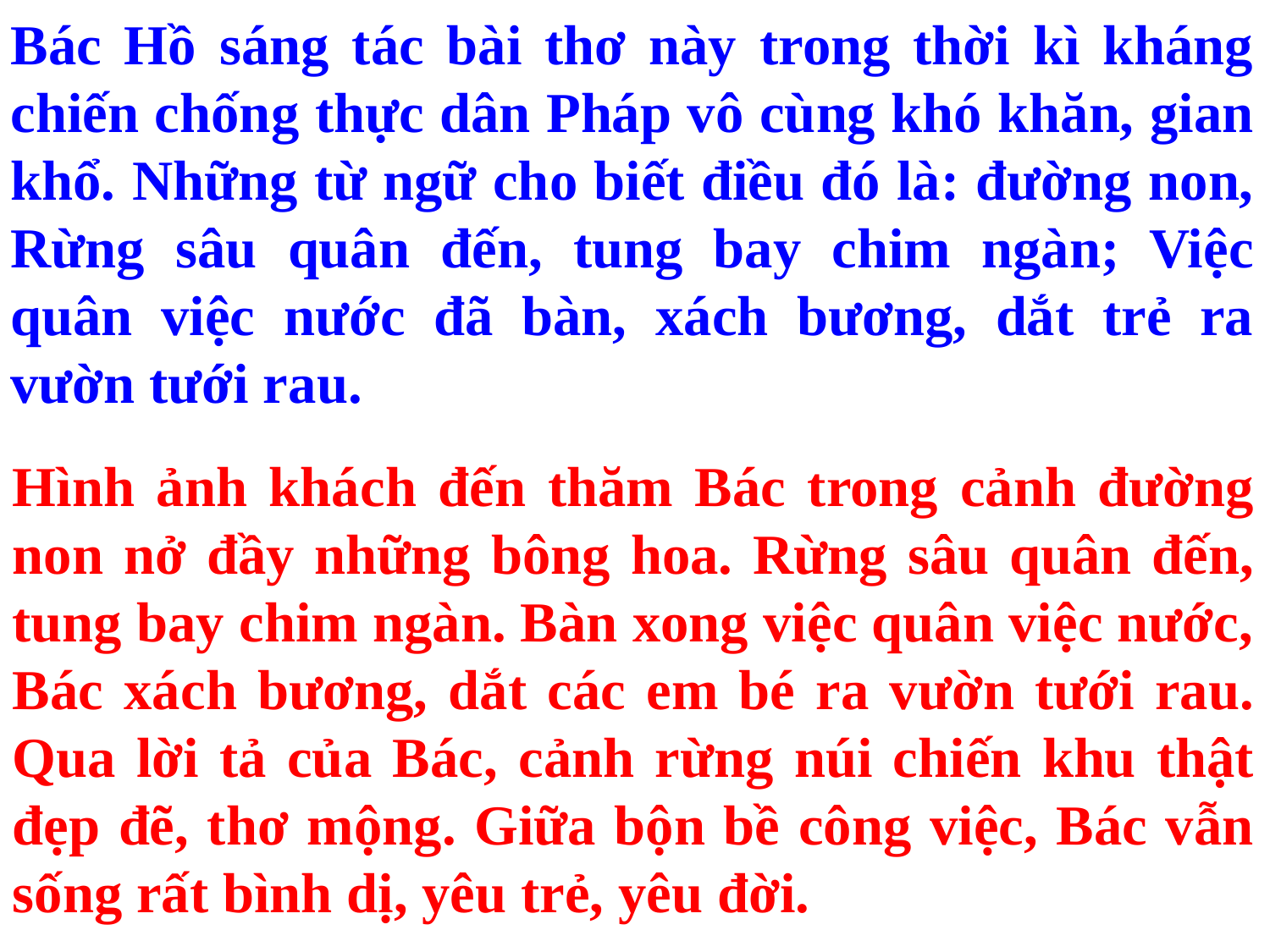

Bác Hồ sáng tác bài thơ này trong thời kì kháng chiến chống thực dân Pháp vô cùng khó khăn, gian khổ. Những từ ngữ cho biết điều đó là: đường non, Rừng sâu quân đến, tung bay chim ngàn; Việc quân việc nước đã bàn, xách bương, dắt trẻ ra vườn tưới rau.
Bác Hồ sáng tác bài thơ này trong hoàn cảnh nào? Những từ ngũ nào cho biết điều đó?
Hình ảnh khách đến thăm Bác trong cảnh đường non nở đầy những bông hoa. Rừng sâu quân đến, tung bay chim ngàn. Bàn xong việc quân việc nước, Bác xách bương, dắt các em bé ra vườn tưới rau. Qua lời tả của Bác, cảnh rừng núi chiến khu thật đẹp đẽ, thơ mộng. Giữa bộn bề công việc, Bác vẫn sống rất bình dị, yêu trẻ, yêu đời.